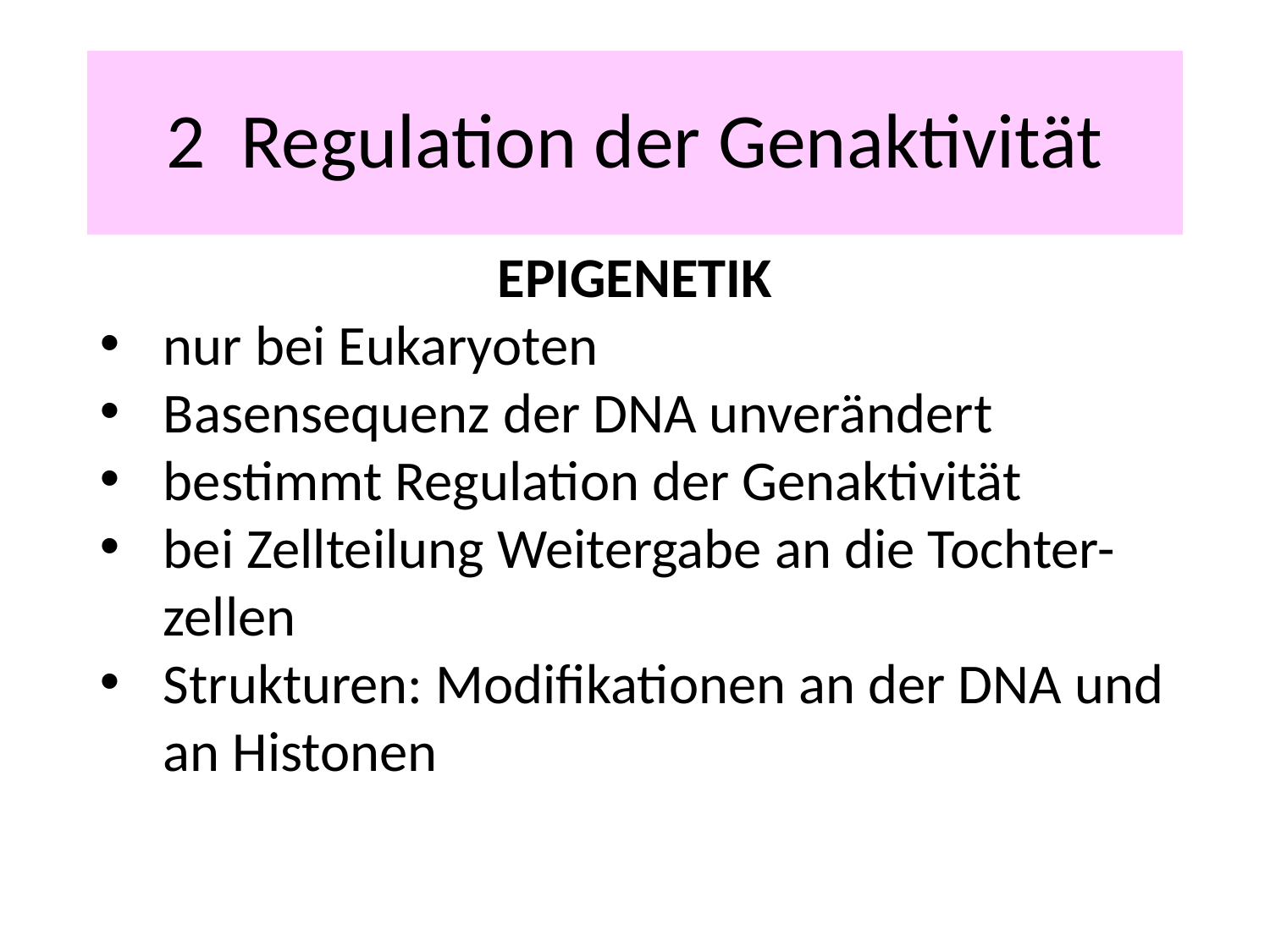

# 2  Regulation der Genaktivität
EPIGENETIK
nur bei Eukaryoten
Basensequenz der DNA unverändert
bestimmt Regulation der Genaktivität
bei Zellteilung Weitergabe an die Tochter-zellen
Strukturen: Modifikationen an der DNA und an Histonen